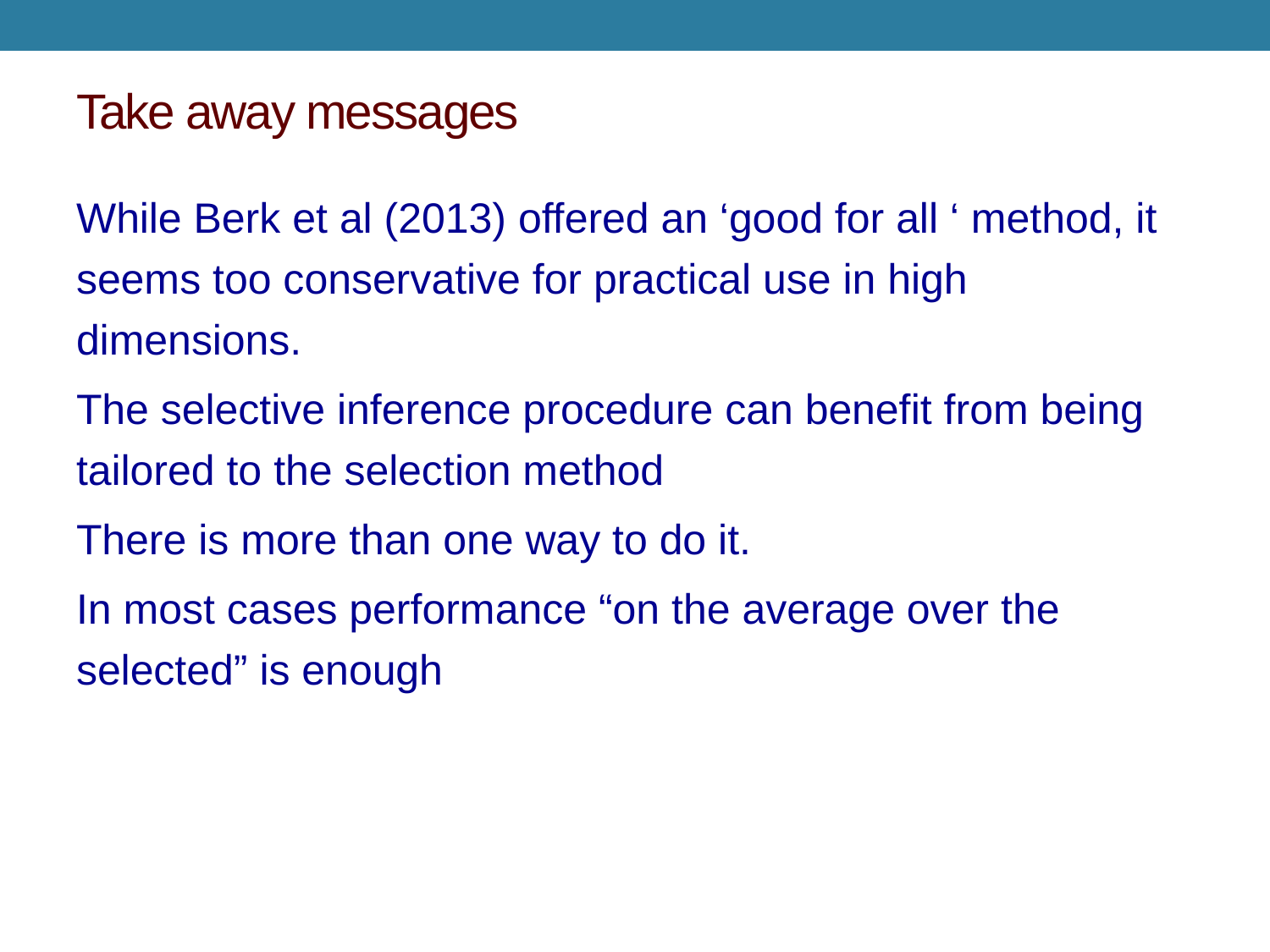

# Take away messages
While Berk et al (2013) offered an ‘good for all ‘ method, it seems too conservative for practical use in high dimensions.
The selective inference procedure can benefit from being tailored to the selection method
There is more than one way to do it.
In most cases performance “on the average over the selected” is enough